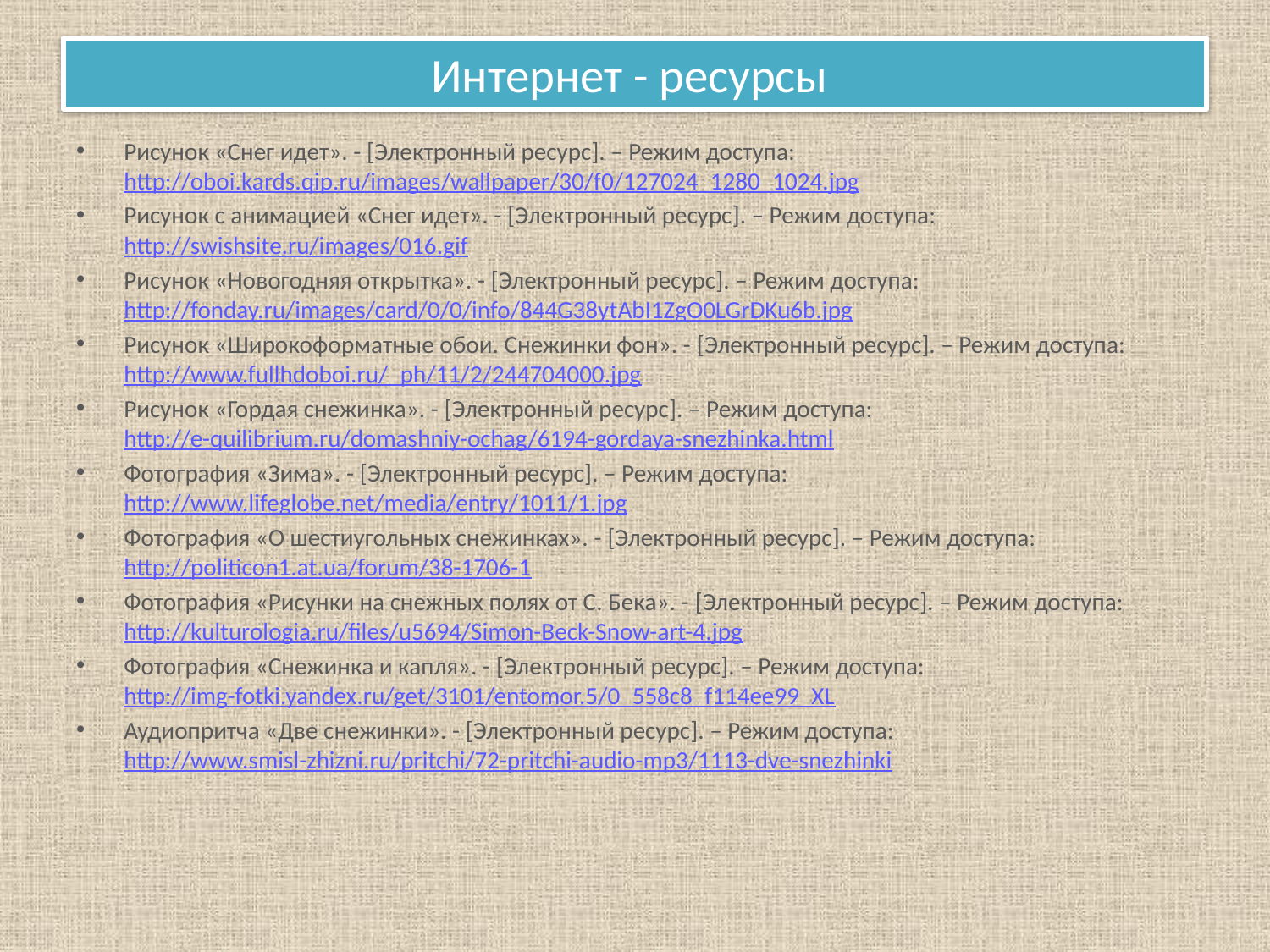

# Интернет - ресурсы
Рисунок «Снег идет». - [Электронный ресурс]. – Режим доступа: http://oboi.kards.qip.ru/images/wallpaper/30/f0/127024_1280_1024.jpg
Рисунок с анимацией «Снег идет». - [Электронный ресурс]. – Режим доступа:  http://swishsite.ru/images/016.gif
Рисунок «Новогодняя открытка». - [Электронный ресурс]. – Режим доступа: http://fonday.ru/images/card/0/0/info/844G38ytAbI1ZgO0LGrDKu6b.jpg
Рисунок «Широкоформатные обои. Снежинки фон». - [Электронный ресурс]. – Режим доступа: http://www.fullhdoboi.ru/_ph/11/2/244704000.jpg
Рисунок «Гордая снежинка». - [Электронный ресурс]. – Режим доступа: http://e-quilibrium.ru/domashniy-ochag/6194-gordaya-snezhinka.html
Фотография «Зима». - [Электронный ресурс]. – Режим доступа: http://www.lifeglobe.net/media/entry/1011/1.jpg
Фотография «О шестиугольных снежинках». - [Электронный ресурс]. – Режим доступа: http://politicon1.at.ua/forum/38-1706-1
Фотография «Рисунки на снежных полях от С. Бека». - [Электронный ресурс]. – Режим доступа: http://kulturologia.ru/files/u5694/Simon-Beck-Snow-art-4.jpg
Фотография «Снежинка и капля». - [Электронный ресурс]. – Режим доступа: http://img-fotki.yandex.ru/get/3101/entomor.5/0_558c8_f114ee99_XL
Аудиопритча «Две снежинки». - [Электронный ресурс]. – Режим доступа: http://www.smisl-zhizni.ru/pritchi/72-pritchi-audio-mp3/1113-dve-snezhinki